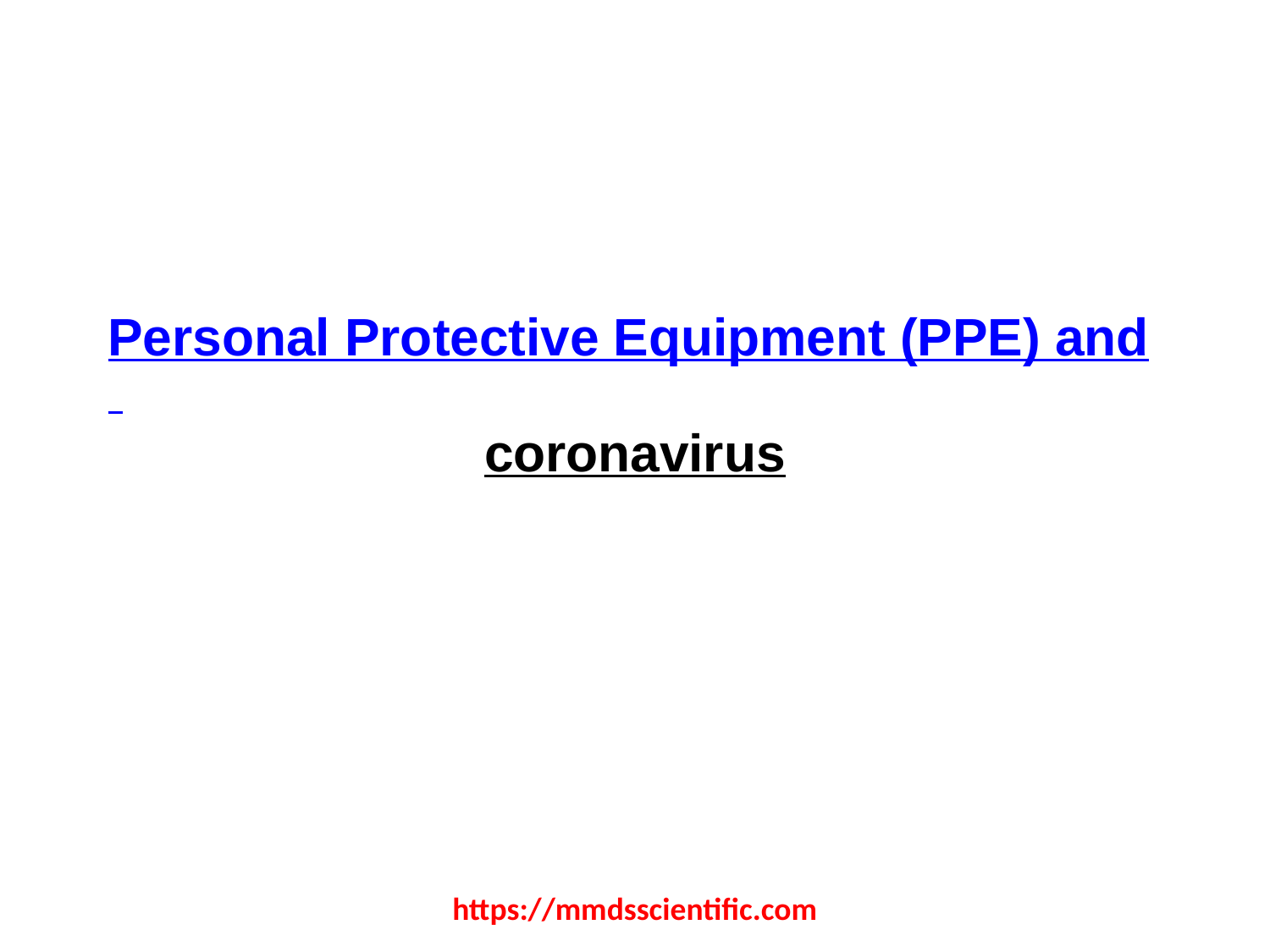

# Personal Protective Equipment (PPE) and coronavirus

https://mmdsscientific.com